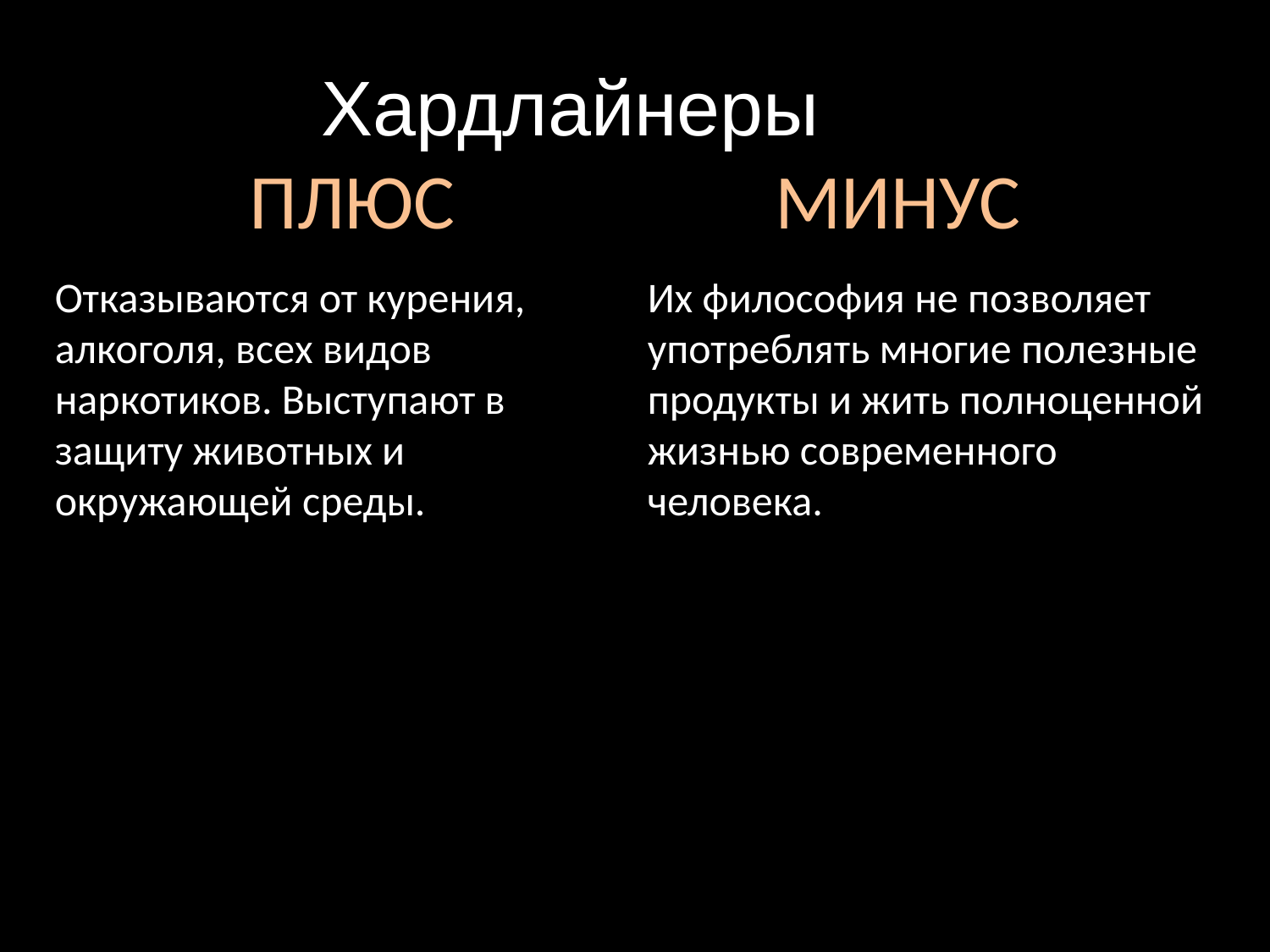

# Хардлайнеры ПЛЮС			 МИНУС
Отказываются от курения, алкоголя, всех видов наркотиков. Выступают в защиту животных и окружающей среды.
Их философия не позволяет употреблять многие полезные продукты и жить полноценной жизнью современного человека.